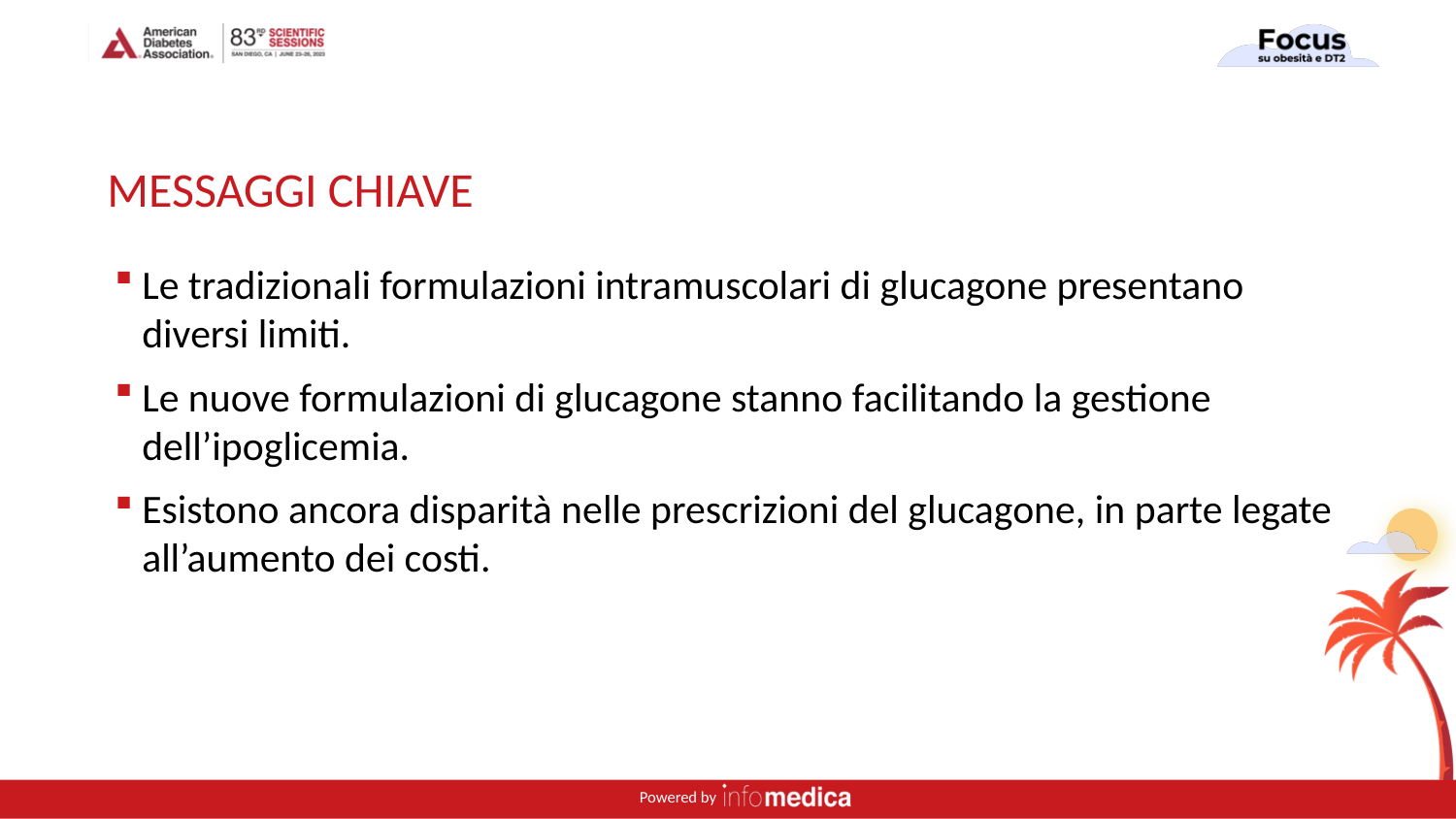

# MESSAGGI CHIAVE
Le tradizionali formulazioni intramuscolari di glucagone presentano diversi limiti.
Le nuove formulazioni di glucagone stanno facilitando la gestione dell’ipoglicemia.
Esistono ancora disparità nelle prescrizioni del glucagone, in parte legate all’aumento dei costi.